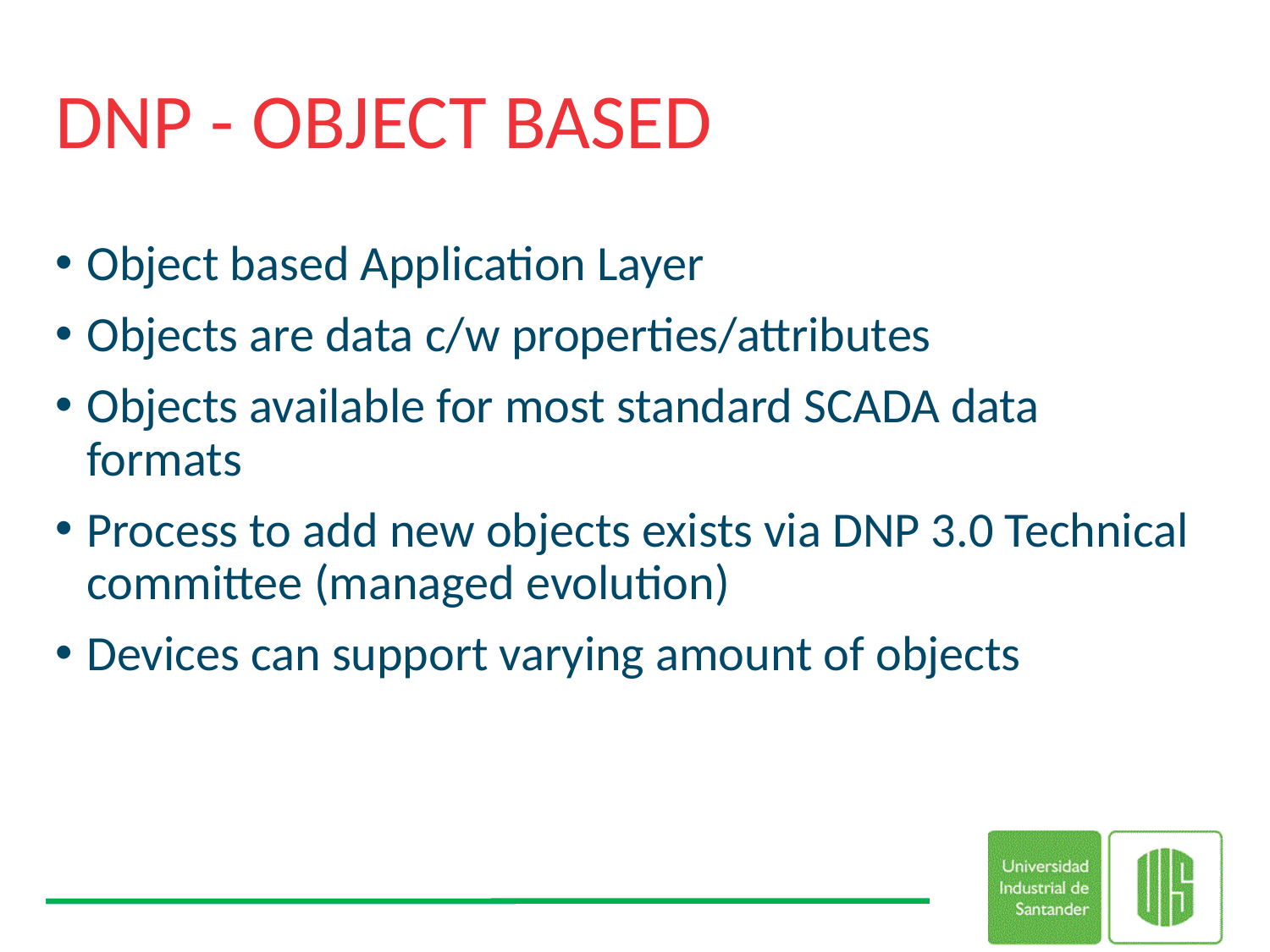

# DNP - OBJECT BASED
Object based Application Layer
Objects are data c/w properties/attributes
Objects available for most standard SCADA data formats
Process to add new objects exists via DNP 3.0 Technical committee (managed evolution)
Devices can support varying amount of objects